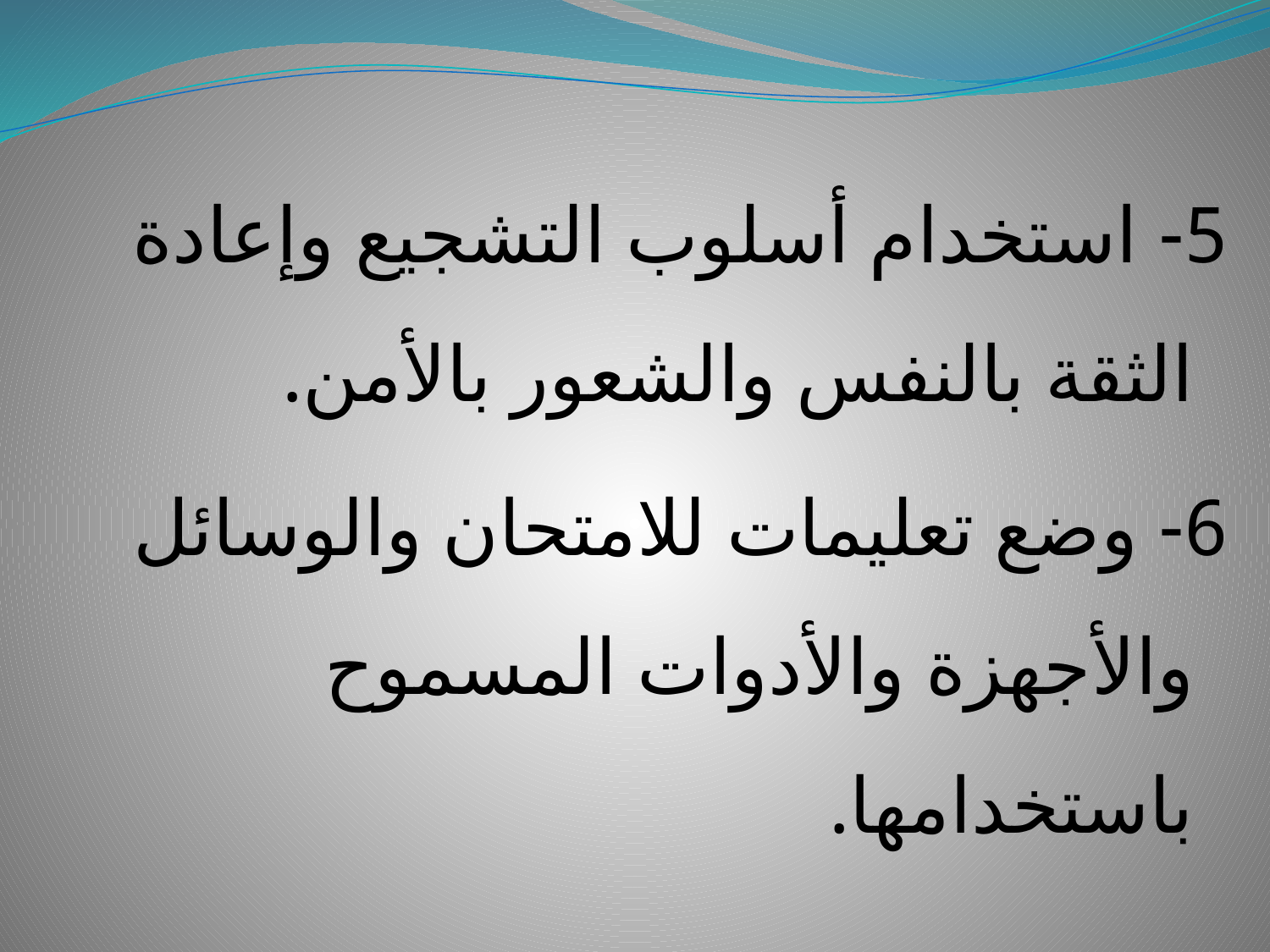

5- استخدام أسلوب التشجيع وإعادة الثقة بالنفس والشعور بالأمن.
6- وضع تعليمات للامتحان والوسائل والأجهزة والأدوات المسموح باستخدامها.